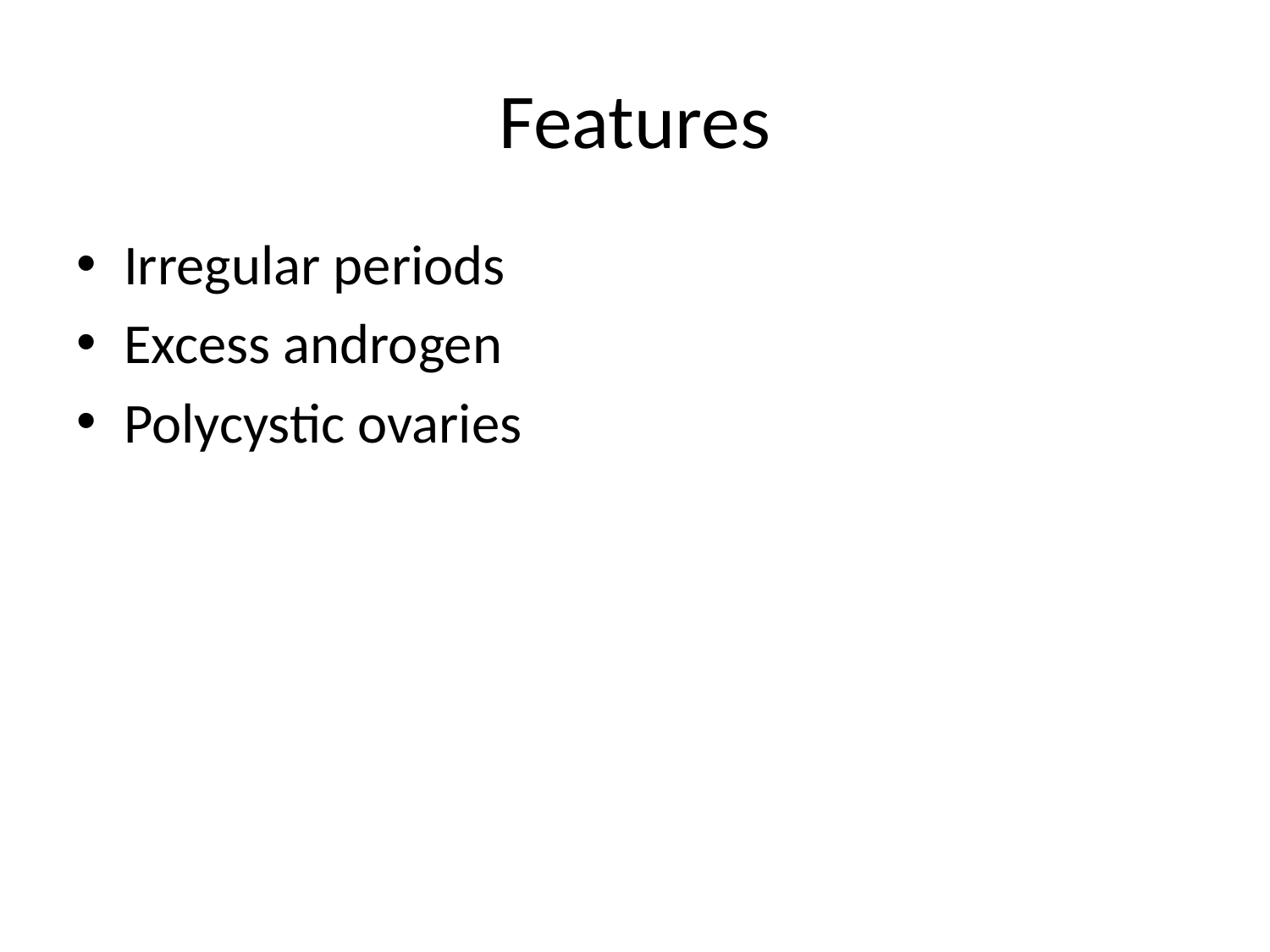

# Features
Irregular periods
Excess androgen
Polycystic ovaries